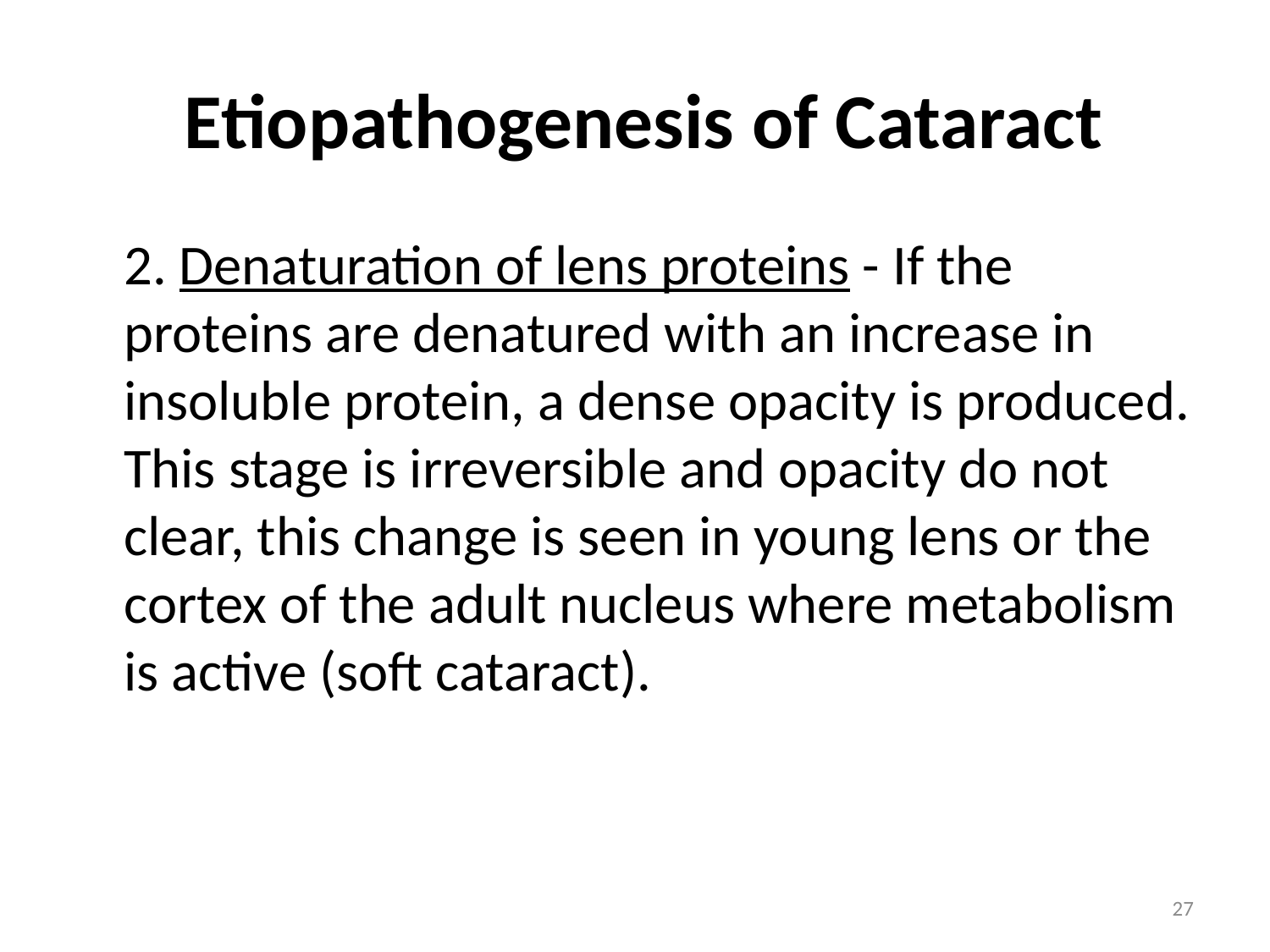

# Etiopathogenesis of Cataract
	2. Denaturation of lens proteins - If the proteins are denatured with an increase in insoluble protein, a dense opacity is produced. This stage is irreversible and opacity do not clear, this change is seen in young lens or the cortex of the adult nucleus where metabolism is active (soft cataract).
27